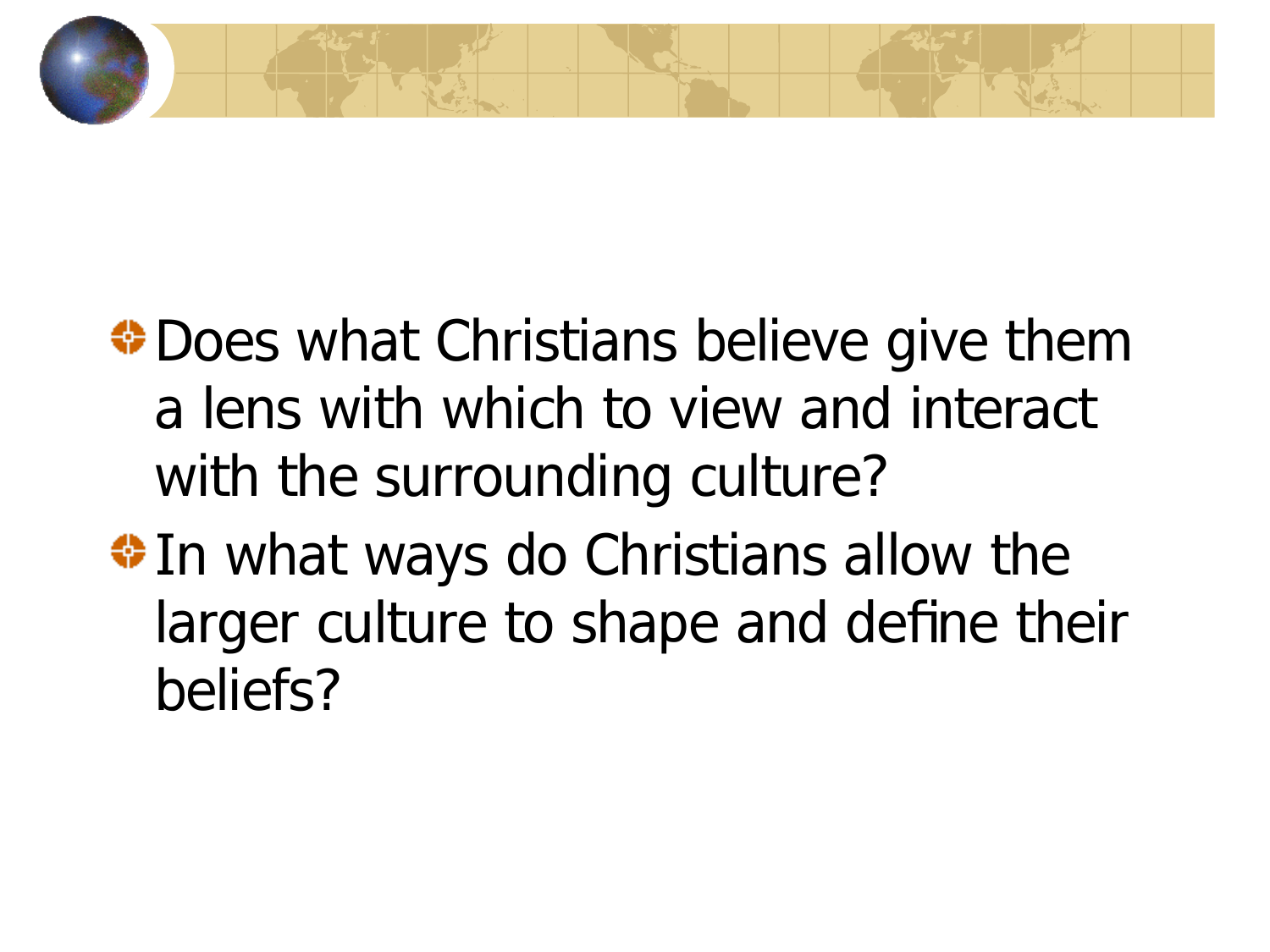

#
Does what Christians believe give them a lens with which to view and interact with the surrounding culture?
In what ways do Christians allow the larger culture to shape and define their beliefs?